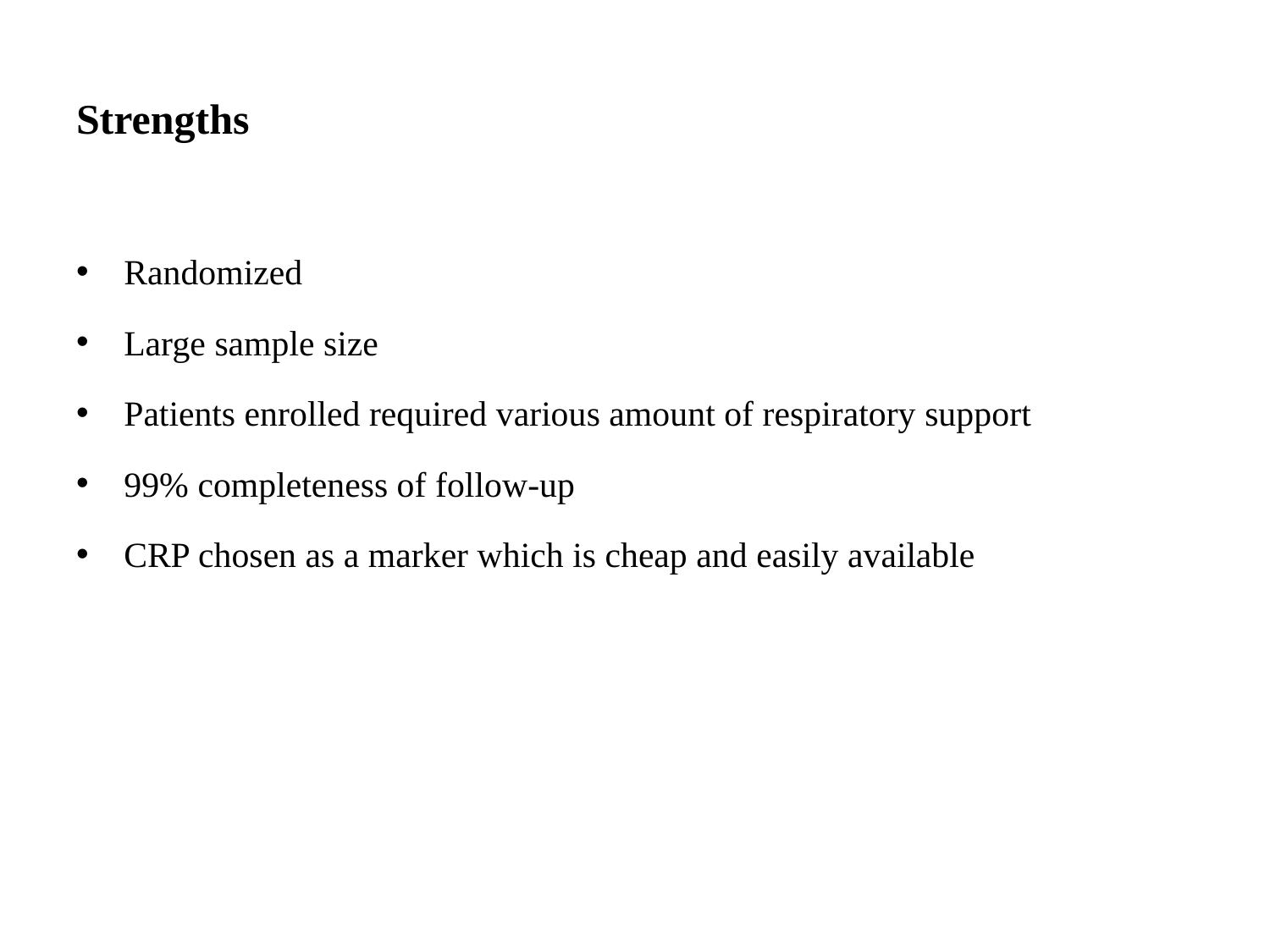

# Strengths
Randomized
Large sample size
Patients enrolled required various amount of respiratory support
99% completeness of follow-up
CRP chosen as a marker which is cheap and easily available